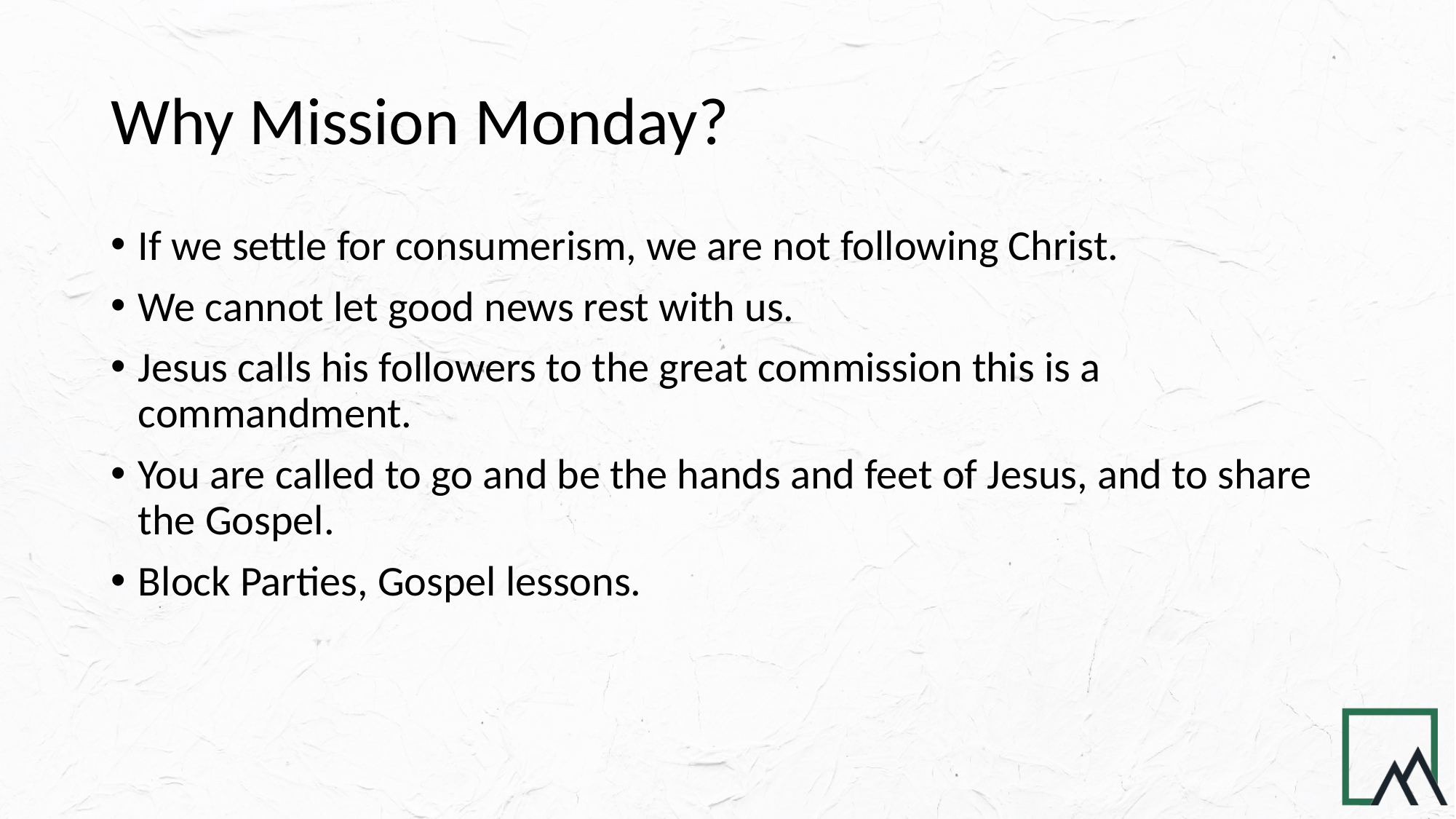

# Why Mission Monday?
If we settle for consumerism, we are not following Christ.
We cannot let good news rest with us.
Jesus calls his followers to the great commission this is a commandment.
You are called to go and be the hands and feet of Jesus, and to share the Gospel.
Block Parties, Gospel lessons.